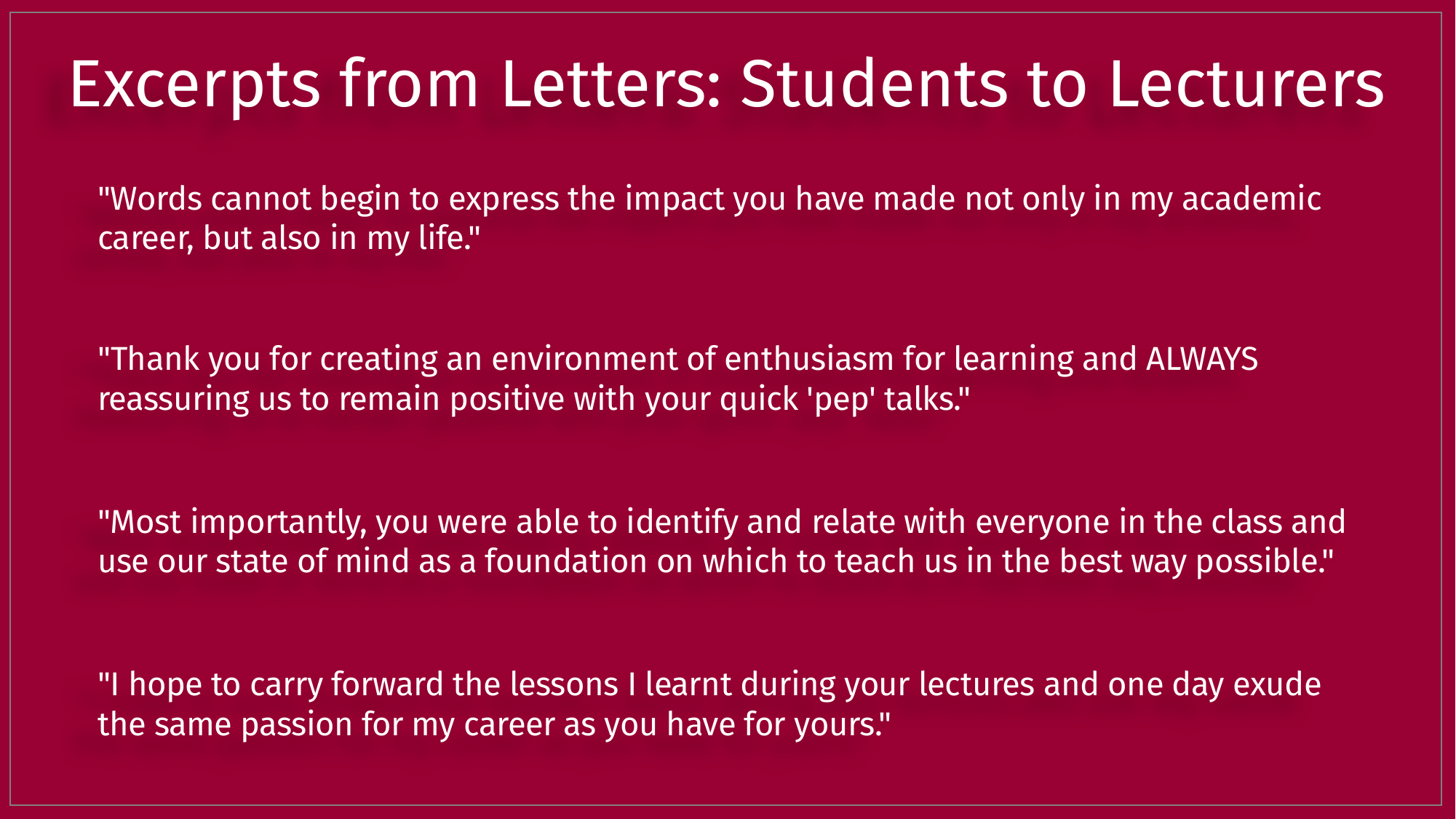

Excerpts from Letters: Students to Lecturers
"Words cannot begin to express the impact you have made not only in my academic career, but also in my life."

"Thank you for creating an environment of enthusiasm for learning and ALWAYS reassuring us to remain positive with your quick 'pep' talks."

"Most importantly, you were able to identify and relate with everyone in the class and use our state of mind as a foundation on which to teach us in the best way possible."

"I hope to carry forward the lessons I learnt during your lectures and one day exude the same passion for my career as you have for yours."